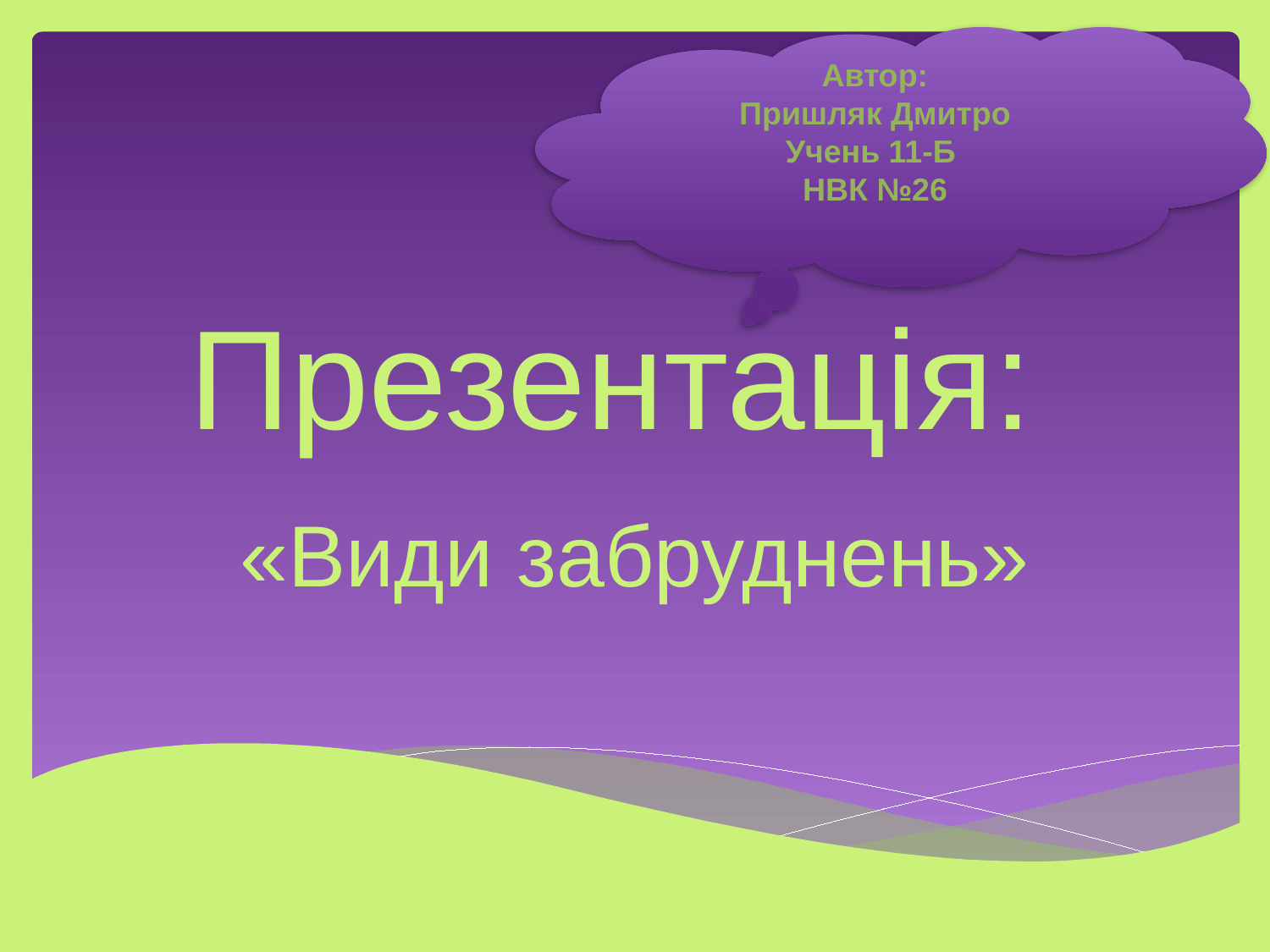

Автор:
Пришляк Дмитро
Учень 11-Б
НВК №26

# Презентація:
«Види забруднень»